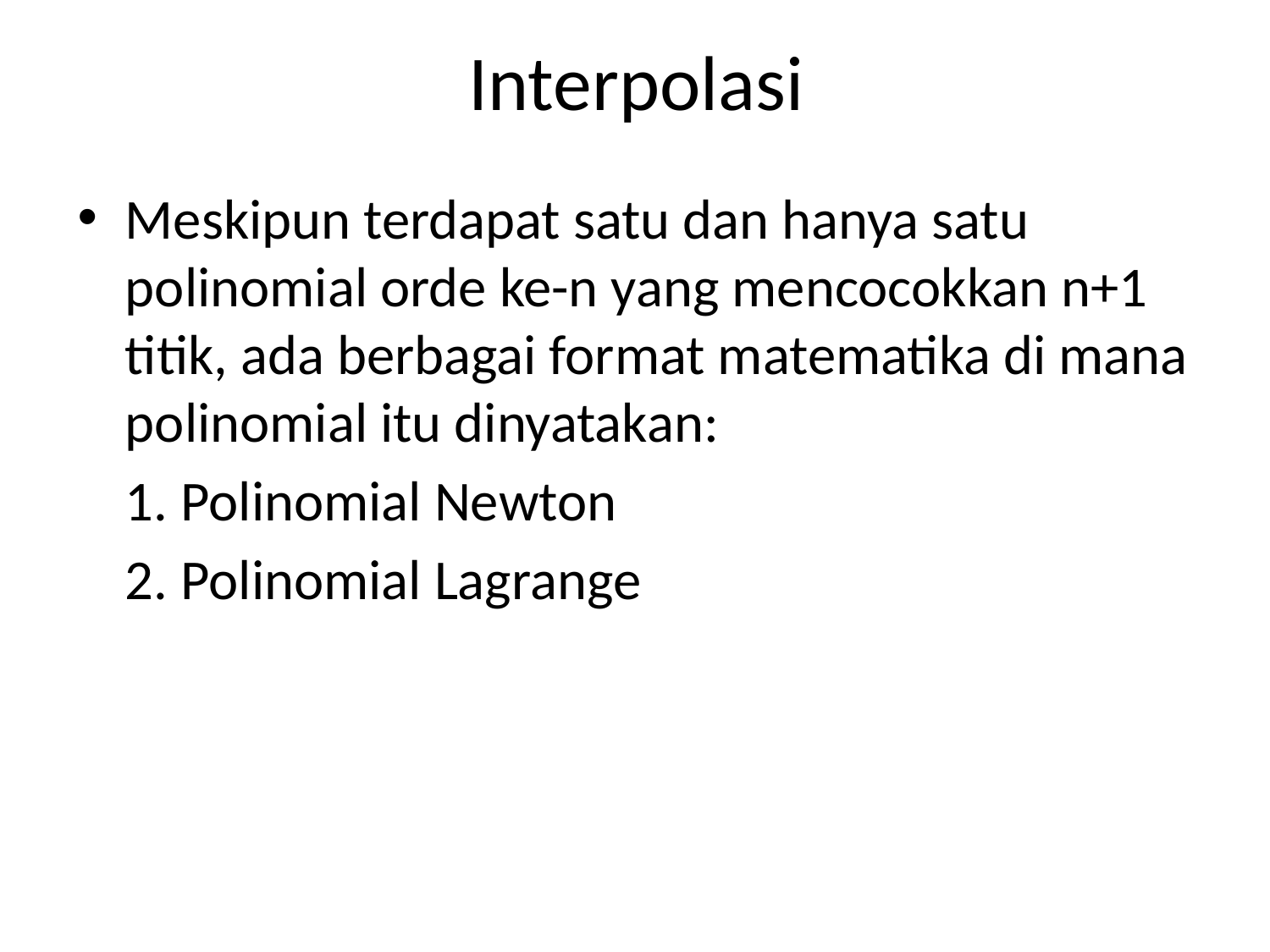

# Interpolasi
Meskipun terdapat satu dan hanya satu polinomial orde ke-n yang mencocokkan n+1 titik, ada berbagai format matematika di mana polinomial itu dinyatakan:
	1. Polinomial Newton
	2. Polinomial Lagrange